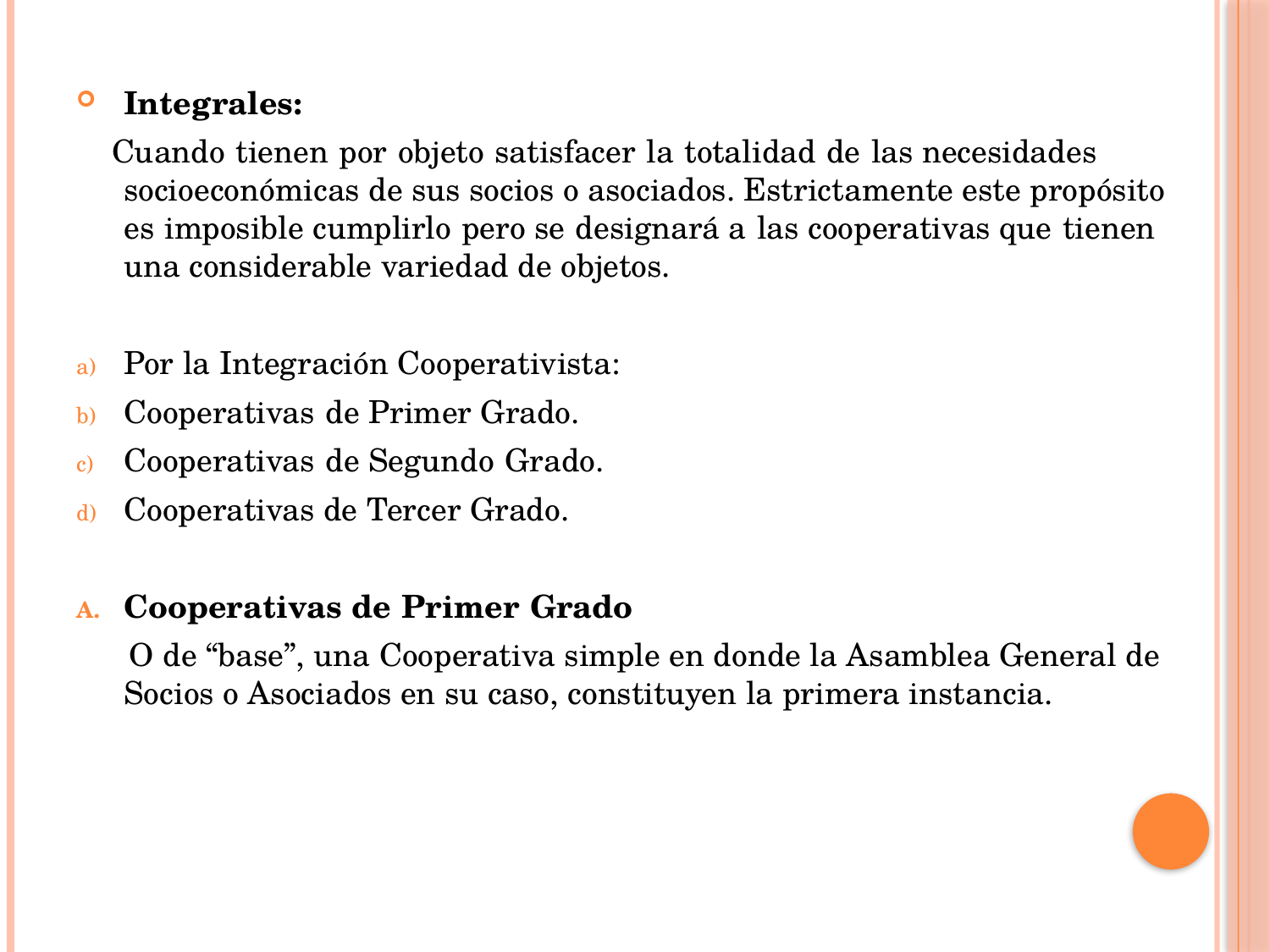

Integrales:
    Cuando tienen por objeto satisfacer la totalidad de las necesidades socioeconómicas de sus socios o asociados. Estrictamente este propósito es imposible cumplirlo pero se designará a las cooperativas que tienen una considerable variedad de objetos.

Por la Integración Cooperativista:
Cooperativas de Primer Grado.
Cooperativas de Segundo Grado.
Cooperativas de Tercer Grado.

Cooperativas de Primer Grado
      O de “base”, una Cooperativa simple en donde la Asamblea General de Socios o Asociados en su caso, constituyen la primera instancia.